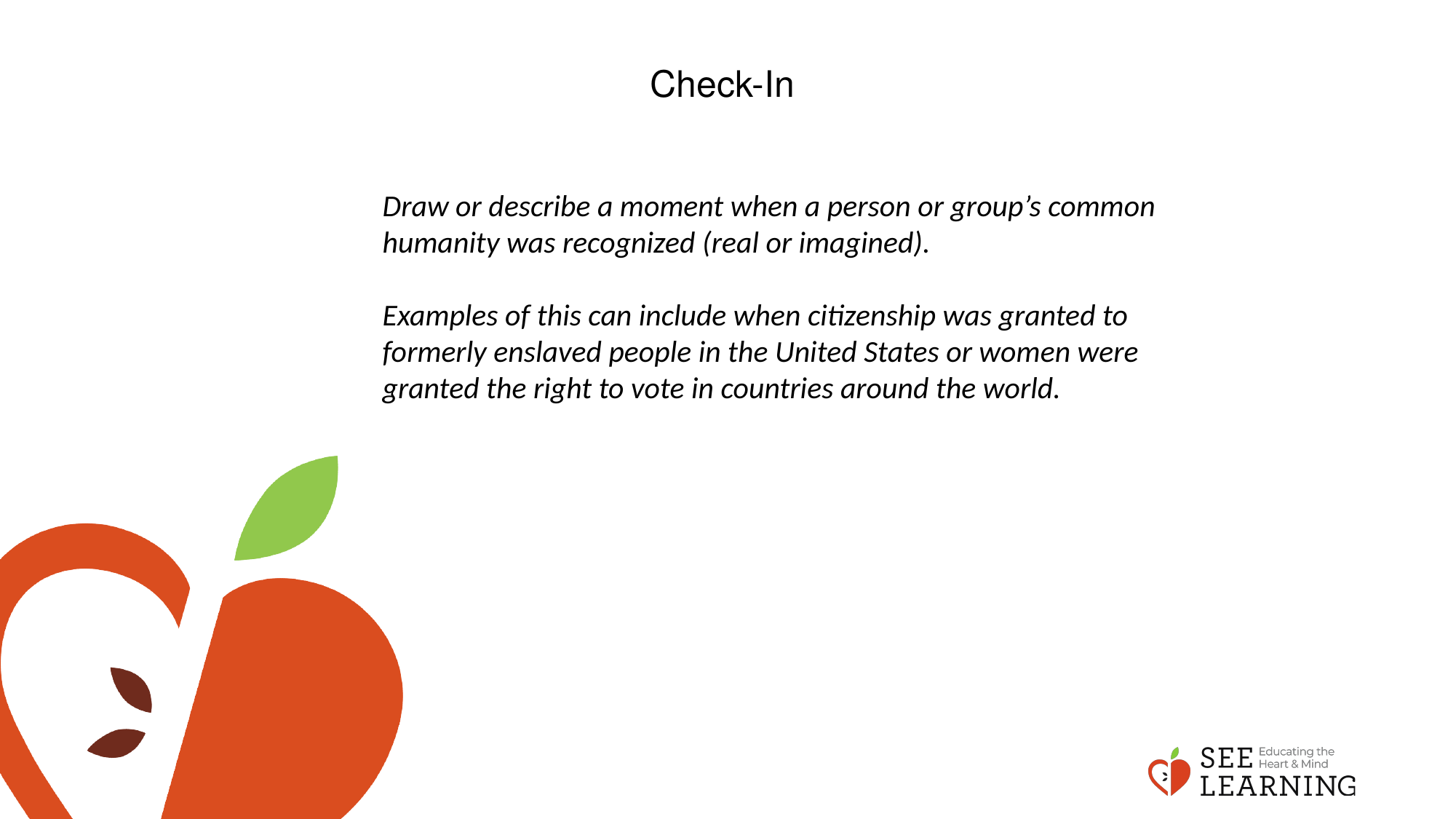

Check-In
Draw or describe a moment when a person or group’s common humanity was recognized (real or imagined).

Examples of this can include when citizenship was granted to formerly enslaved people in the United States or women were granted the right to vote in countries around the world.